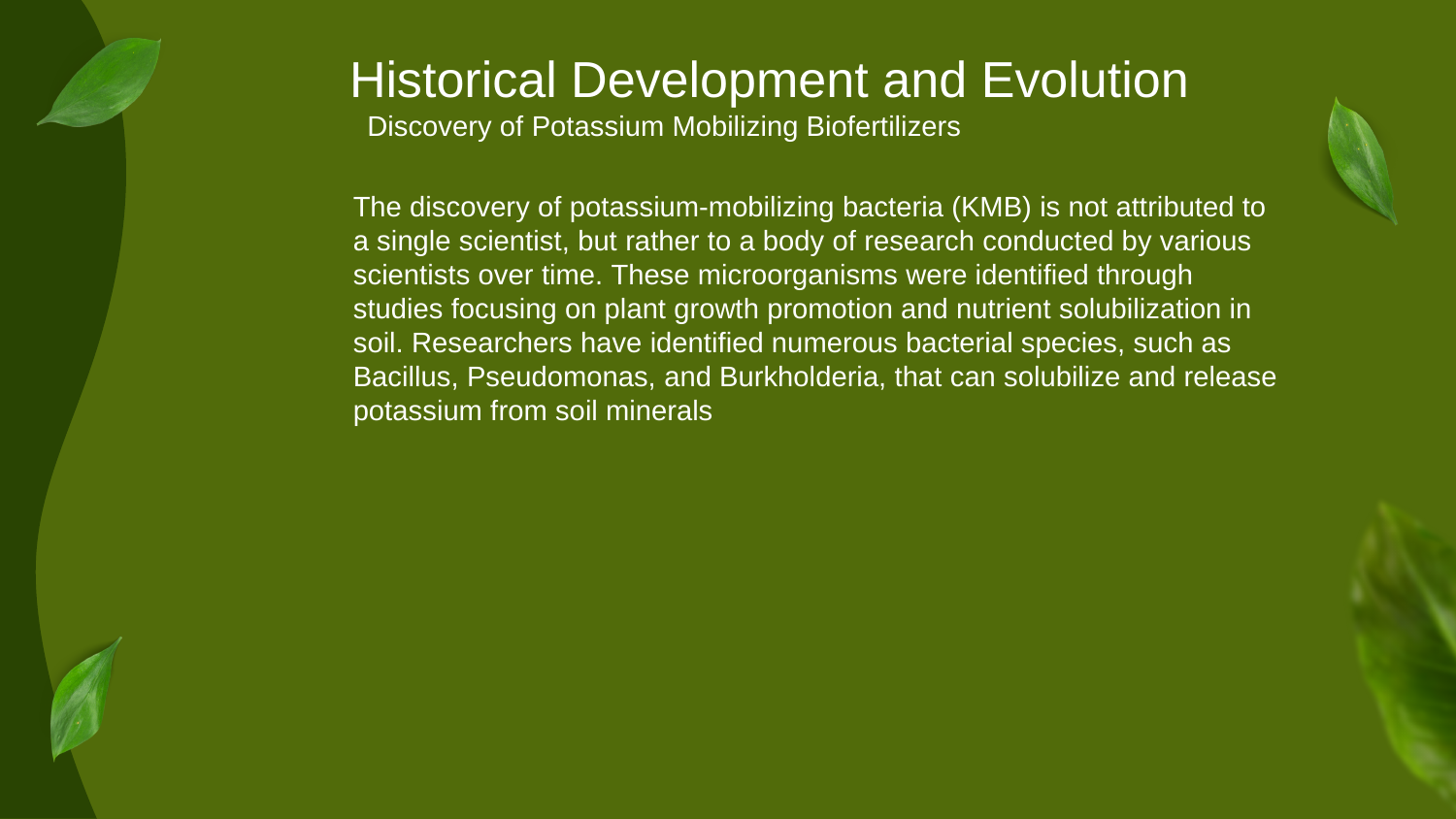

# Historical Development and Evolution
Discovery of Potassium Mobilizing Biofertilizers

The discovery of potassium-mobilizing bacteria (KMB) is not attributed to a single scientist, but rather to a body of research conducted by various scientists over time. These microorganisms were identified through studies focusing on plant growth promotion and nutrient solubilization in soil. Researchers have identified numerous bacterial species, such as Bacillus, Pseudomonas, and Burkholderia, that can solubilize and release potassium from soil minerals